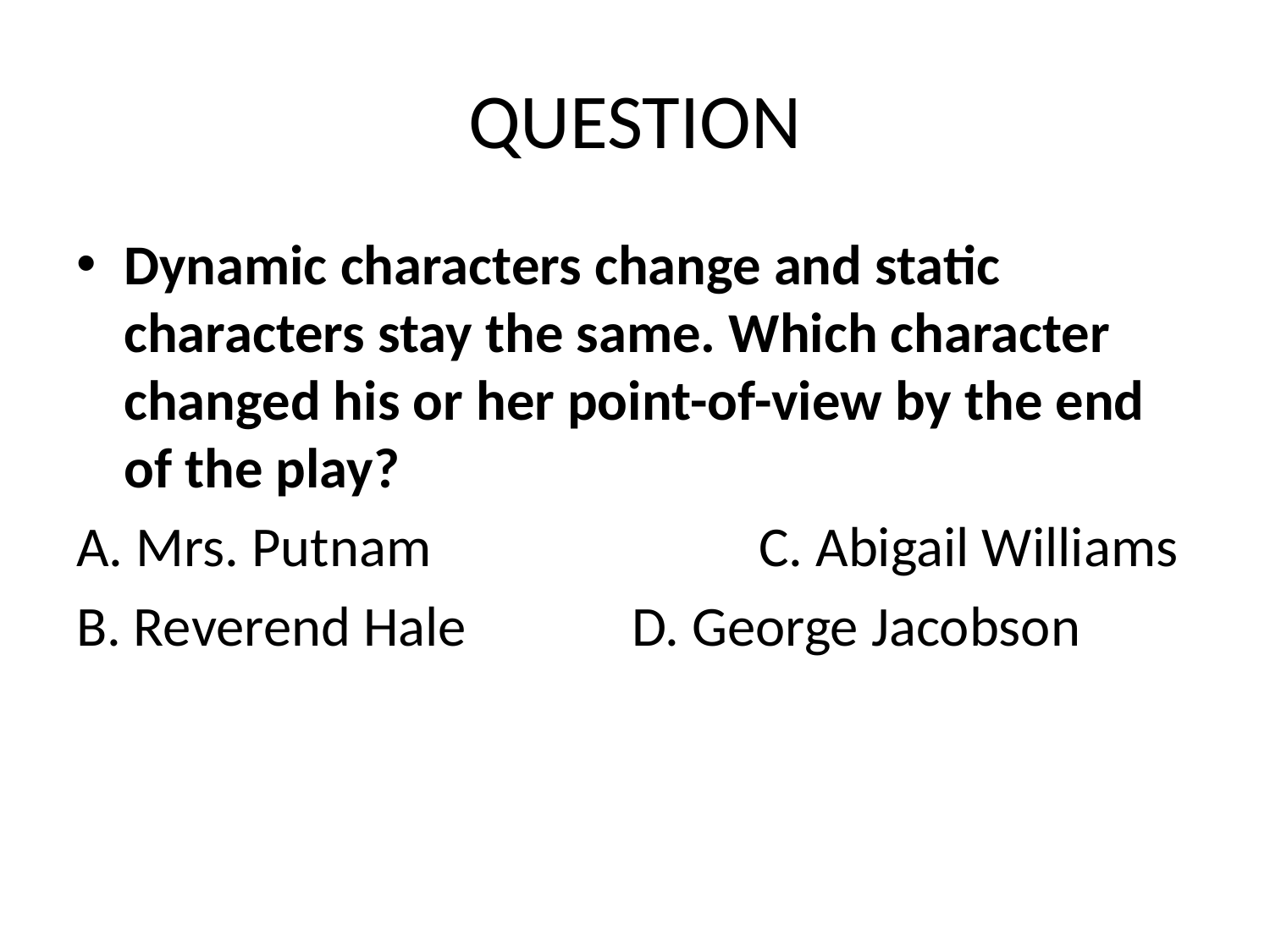

# QUESTION
Dynamic characters change and static characters stay the same. Which character changed his or her point-of-view by the end of the play?
A. Mrs. Putnam			C. Abigail Williams
B. Reverend Hale		D. George Jacobson